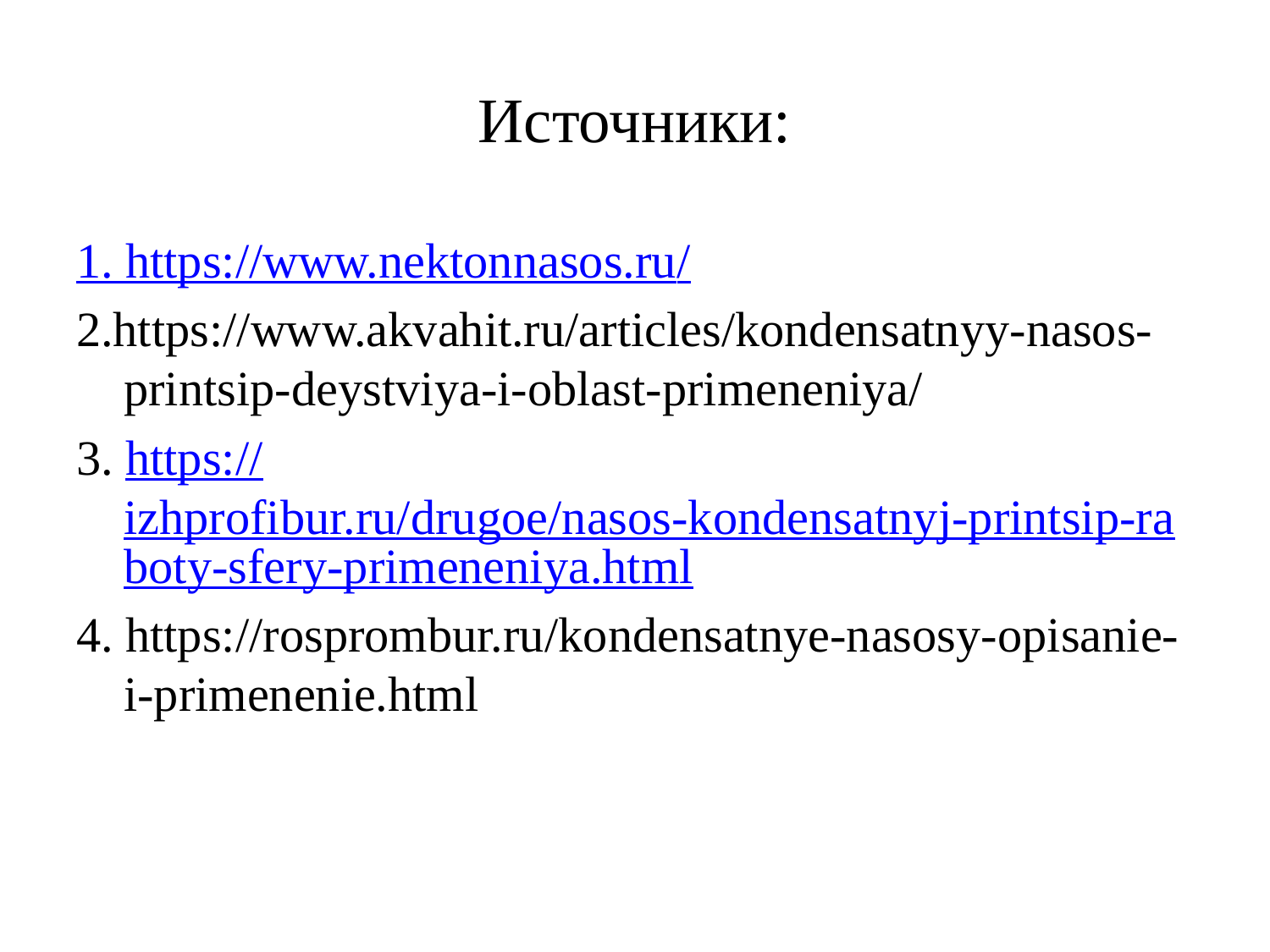

# Источники:
1. https://www.nektonnasos.ru/
2.https://www.akvahit.ru/articles/kondensatnyy-nasos-printsip-deystviya-i-oblast-primeneniya/
3. https://izhprofibur.ru/drugoe/nasos-kondensatnyj-printsip-raboty-sfery-primeneniya.html
4. https://rosprombur.ru/kondensatnye-nasosy-opisanie-i-primenenie.html